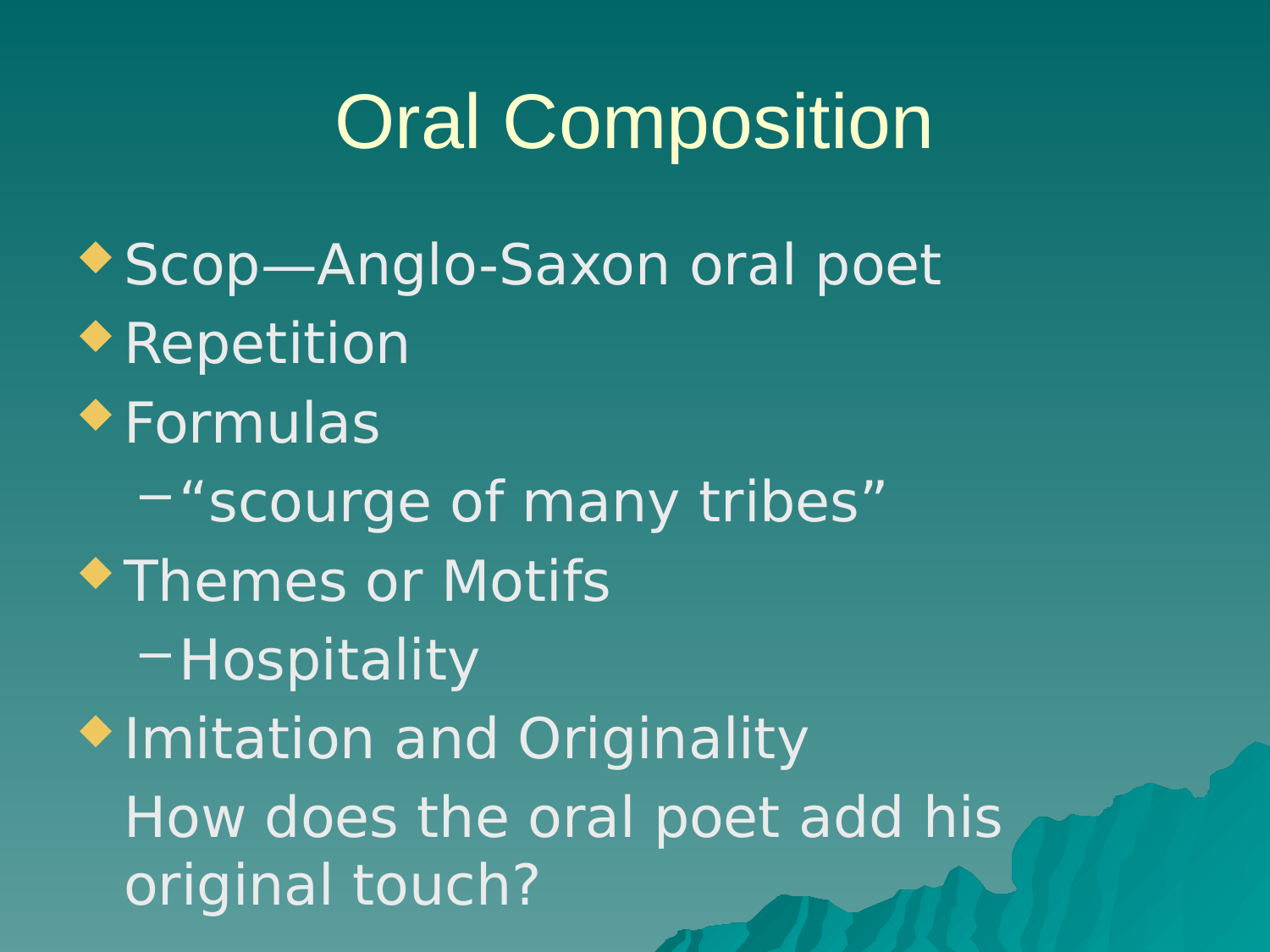

# Oral Composition
Scop—Anglo-Saxon oral poet
Repetition
Formulas
“scourge of many tribes”
Themes or Motifs
Hospitality
Imitation and Originality
	How does the oral poet add his original touch?